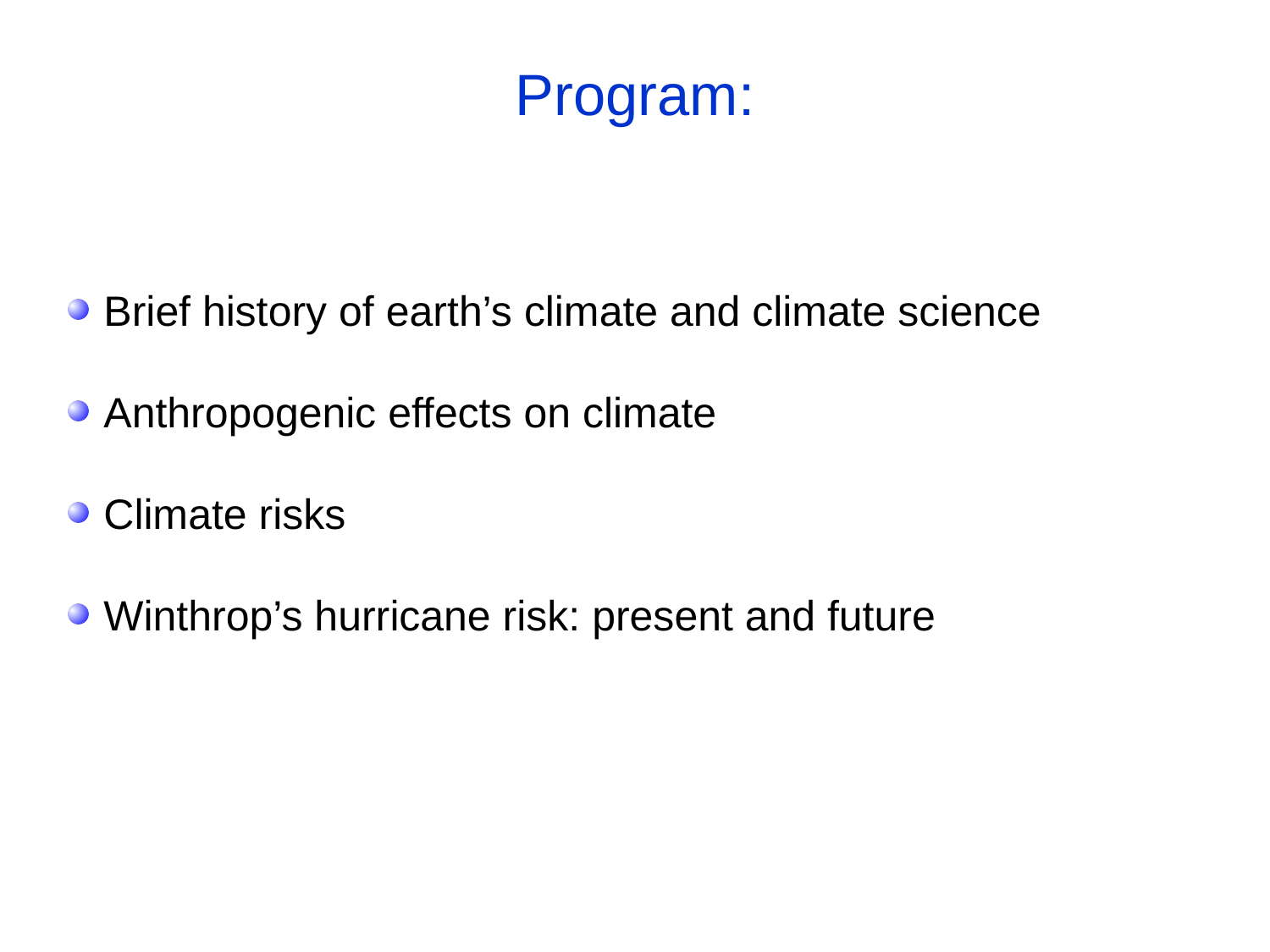

# Program:
 Brief history of earth’s climate and climate science
 Anthropogenic effects on climate
 Climate risks
 Winthrop’s hurricane risk: present and future